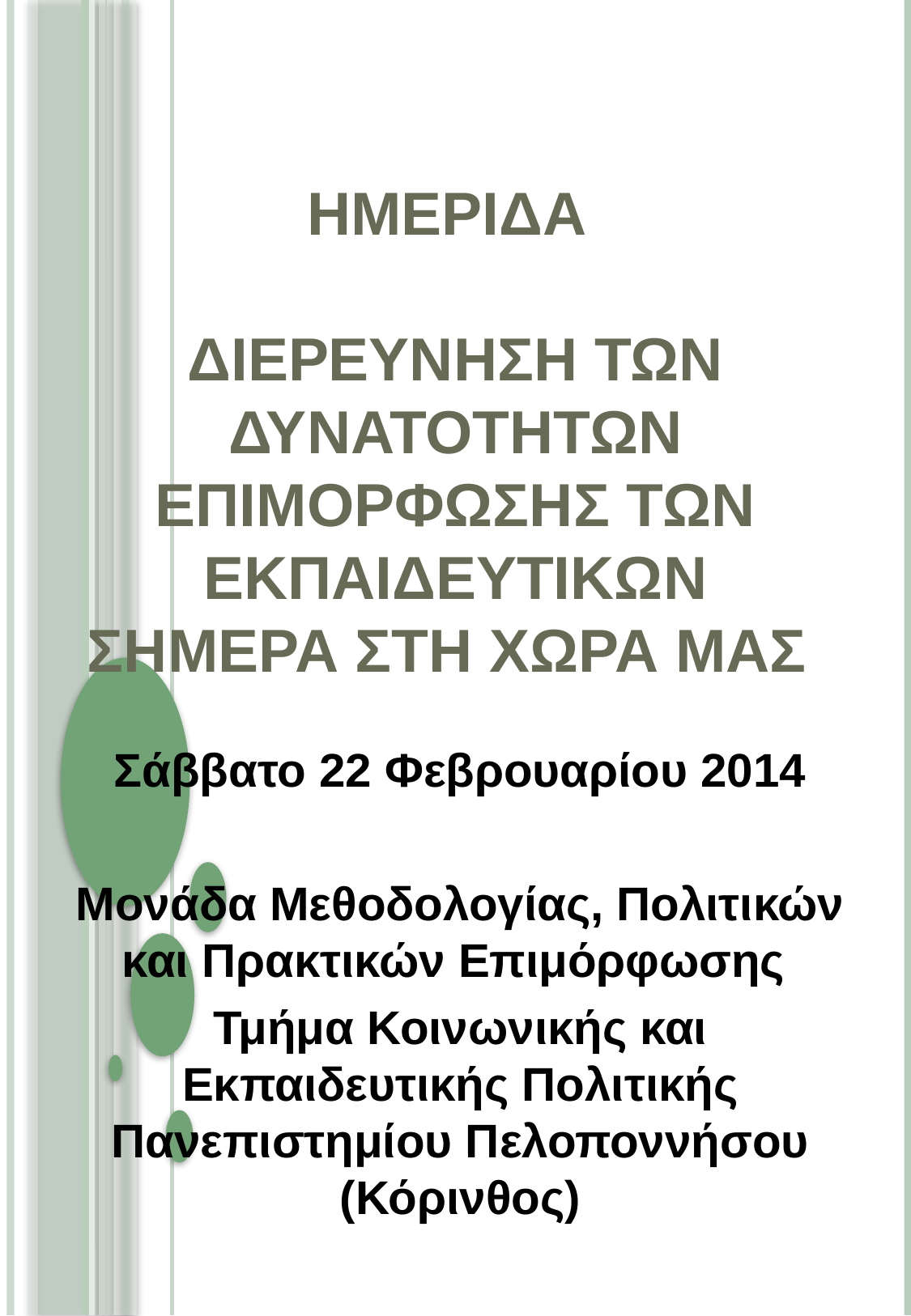

# ΗΜΕΡΙΔΑ    ΔΙΕΡΕΥΝΗΣΗ ΤΩΝ ΔΥΝΑΤΟΤΗΤΩΝ ΕΠΙΜΟΡΦΩΣΗΣ ΤΩΝ ΕΚΠΑΙΔΕΥΤΙΚΩΝ ΣΗΜΕΡΑ ΣΤΗ ΧΩΡΑ ΜΑΣ
Σάββατο 22 Φεβρουαρίου 2014

Μονάδα Μεθοδολογίας, Πολιτικών και Πρακτικών Επιμόρφωσης
Τμήμα Κοινωνικής και Εκπαιδευτικής Πολιτικής Πανεπιστημίου Πελοποννήσου (Κόρινθος)